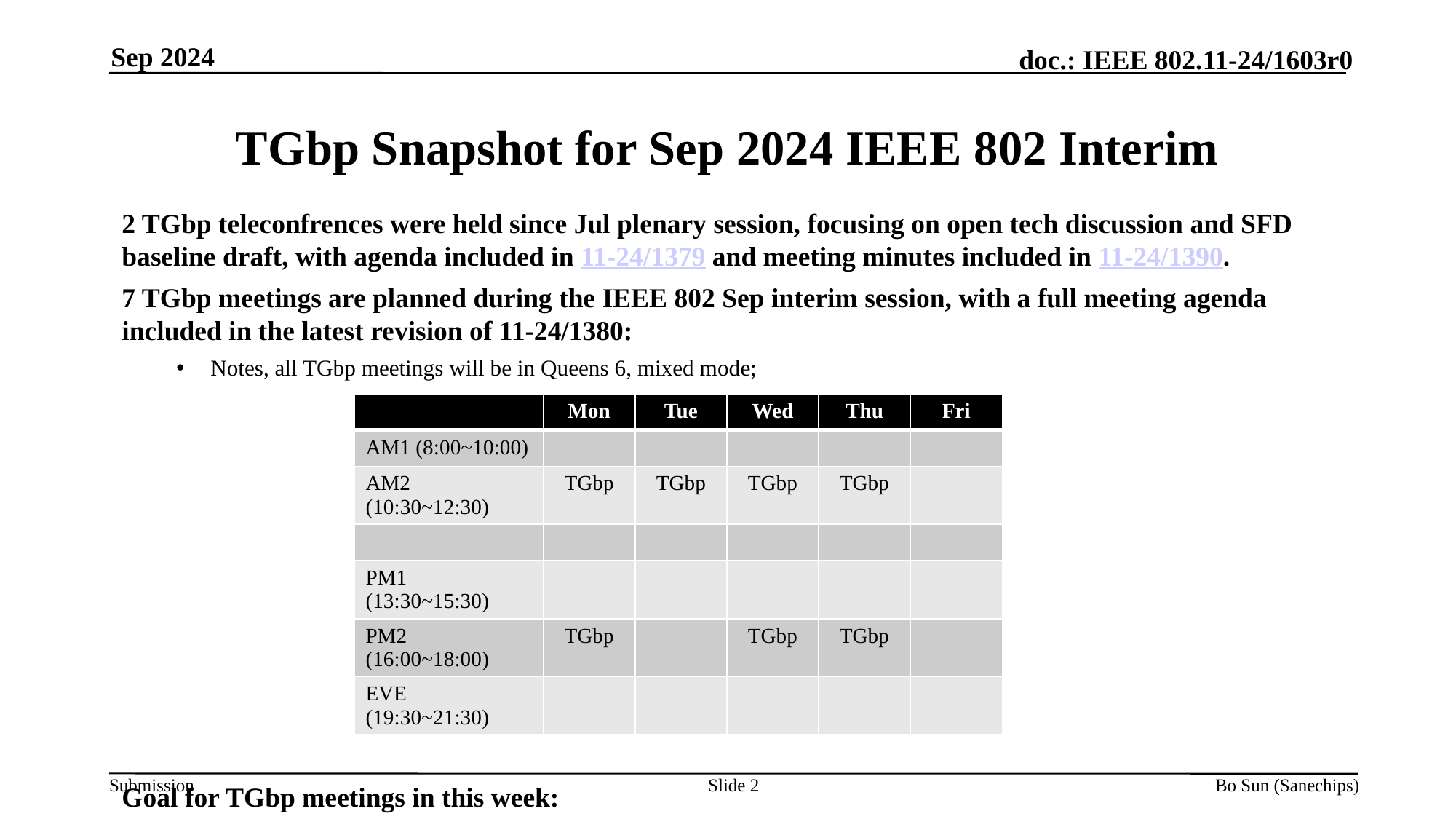

Sep 2024
# TGbp Snapshot for Sep 2024 IEEE 802 Interim
2 TGbp teleconfrences were held since Jul plenary session, focusing on open tech discussion and SFD baseline draft, with agenda included in 11-24/1379 and meeting minutes included in 11-24/1390.
7 TGbp meetings are planned during the IEEE 802 Sep interim session, with a full meeting agenda included in the latest revision of 11-24/1380:
Notes, all TGbp meetings will be in Queens 6, mixed mode;

Goal for TGbp meetings in this week:
approve the TGbp SFD skeleton
open technical discussion and improve FRD/SFD documents based on consensus
|  | Mon | Tue | Wed | Thu | Fri |
| --- | --- | --- | --- | --- | --- |
| AM1 (8:00~10:00) |  |  |  |  |  |
| AM2 (10:30~12:30) | TGbp | TGbp | TGbp | TGbp |  |
|  |  |  |  |  |  |
| PM1 (13:30~15:30) |  |  |  |  |  |
| PM2 (16:00~18:00) | TGbp |  | TGbp | TGbp |  |
| EVE (19:30~21:30) |  |  |  |  |  |
Slide 2
Bo Sun (Sanechips)